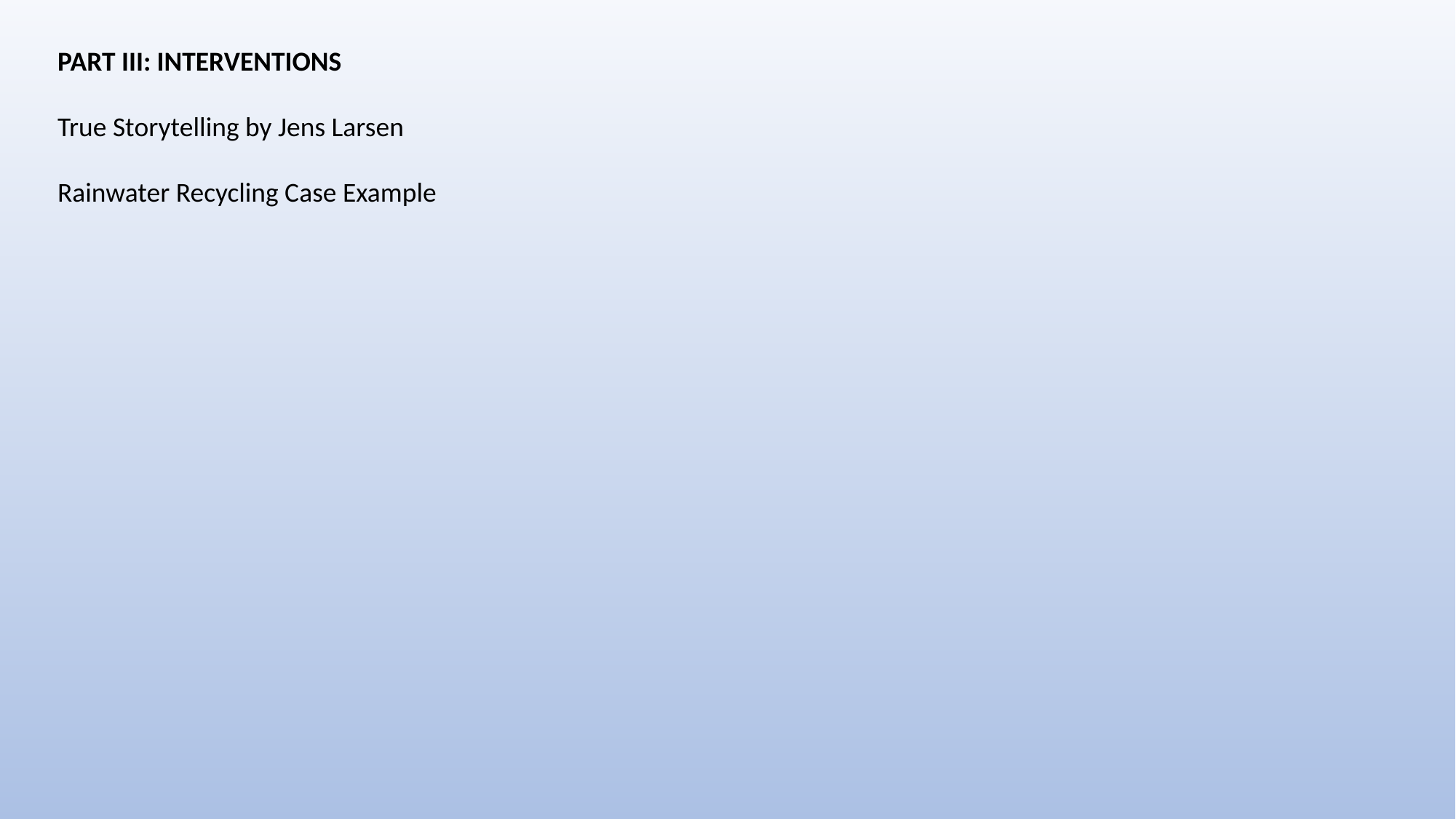

PART III: INTERVENTIONS

True Storytelling by Jens Larsen

Rainwater Recycling Case Example